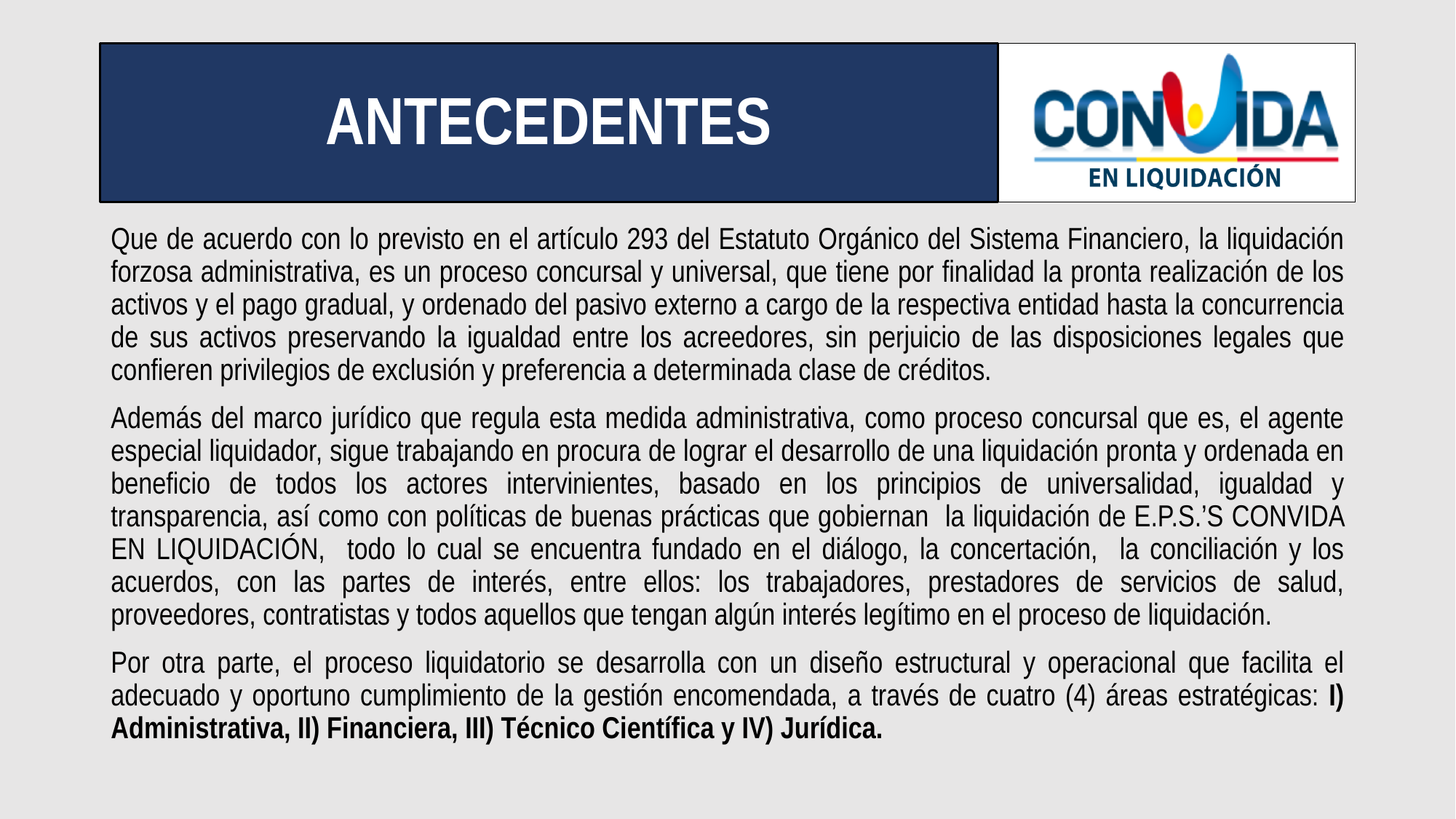

# ANTECEDENTES
Que de acuerdo con lo previsto en el artículo 293 del Estatuto Orgánico del Sistema Financiero, la liquidación forzosa administrativa, es un proceso concursal y universal, que tiene por finalidad la pronta realización de los activos y el pago gradual, y ordenado del pasivo externo a cargo de la respectiva entidad hasta la concurrencia de sus activos preservando la igualdad entre los acreedores, sin perjuicio de las disposiciones legales que confieren privilegios de exclusión y preferencia a determinada clase de créditos.
Además del marco jurídico que regula esta medida administrativa, como proceso concursal que es, el agente especial liquidador, sigue trabajando en procura de lograr el desarrollo de una liquidación pronta y ordenada en beneficio de todos los actores intervinientes, basado en los principios de universalidad, igualdad y transparencia, así como con políticas de buenas prácticas que gobiernan  la liquidación de E.P.S.’S CONVIDA EN LIQUIDACIÓN,  todo lo cual se encuentra fundado en el diálogo, la concertación,  la conciliación y los acuerdos, con las partes de interés, entre ellos: los trabajadores, prestadores de servicios de salud, proveedores, contratistas y todos aquellos que tengan algún interés legítimo en el proceso de liquidación.
Por otra parte, el proceso liquidatorio se desarrolla con un diseño estructural y operacional que facilita el adecuado y oportuno cumplimiento de la gestión encomendada, a través de cuatro (4) áreas estratégicas: I) Administrativa, II) Financiera, III) Técnico Científica y IV) Jurídica.